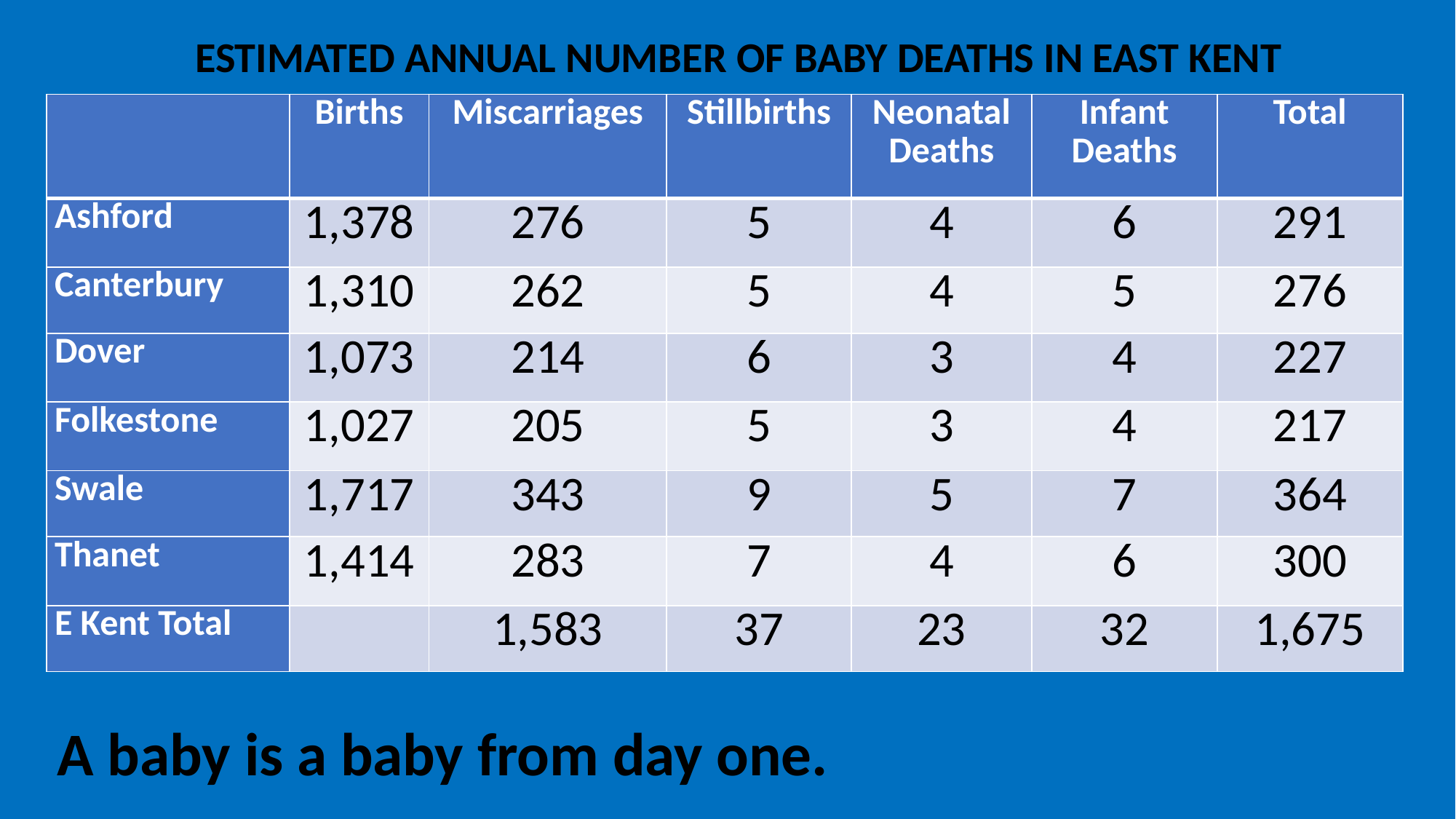

ESTIMATED ANNUAL NUMBER OF BABY DEATHS IN EAST KENT
|  | Births | Miscarriages | Stillbirths | Neonatal Deaths | Infant Deaths | Total |
| --- | --- | --- | --- | --- | --- | --- |
| Ashford | 1,378 | 276 | 5 | 4 | 6 | 291 |
| Canterbury | 1,310 | 262 | 5 | 4 | 5 | 276 |
| Dover | 1,073 | 214 | 6 | 3 | 4 | 227 |
| Folkestone | 1,027 | 205 | 5 | 3 | 4 | 217 |
| Swale | 1,717 | 343 | 9 | 5 | 7 | 364 |
| Thanet | 1,414 | 283 | 7 | 4 | 6 | 300 |
| E Kent Total |  | 1,583 | 37 | 23 | 32 | 1,675 |
A baby is a baby from day one.